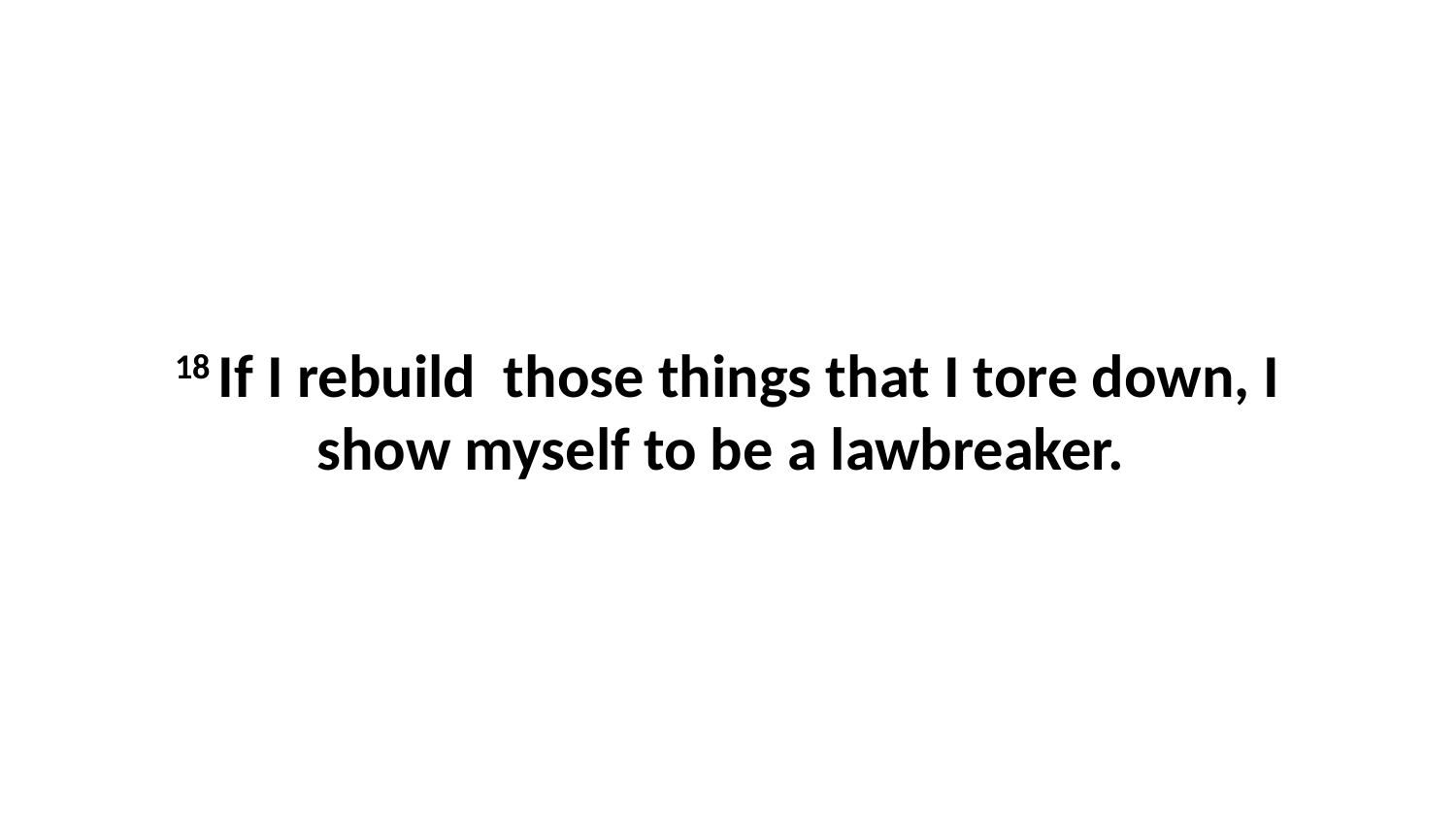

18 If I rebuild  those things that I tore down, I show myself to be a lawbreaker.